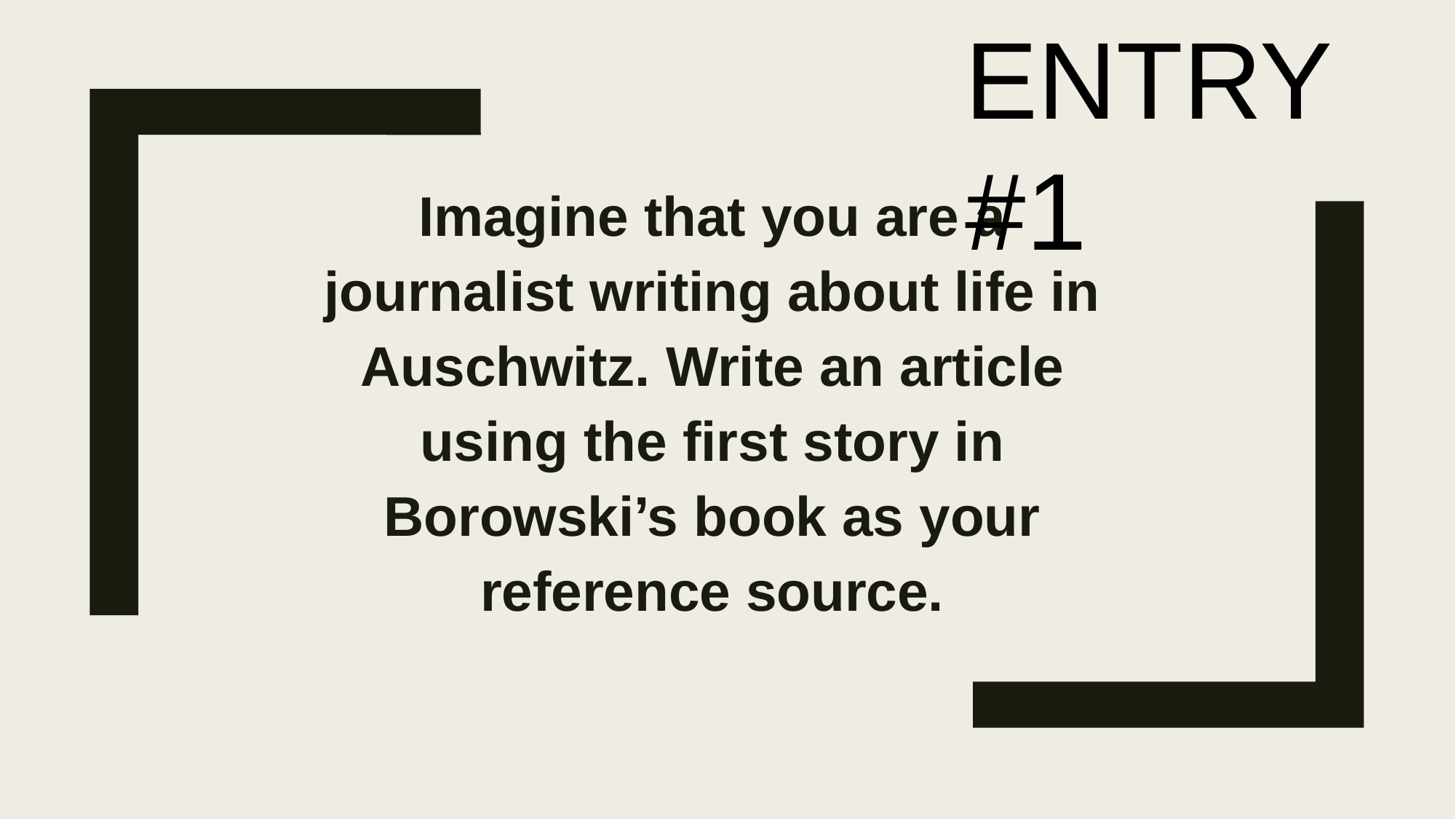

ENTRY #1
Imagine that you are a journalist writing about life in Auschwitz. Write an article using the first story in Borowski’s book as your reference source.